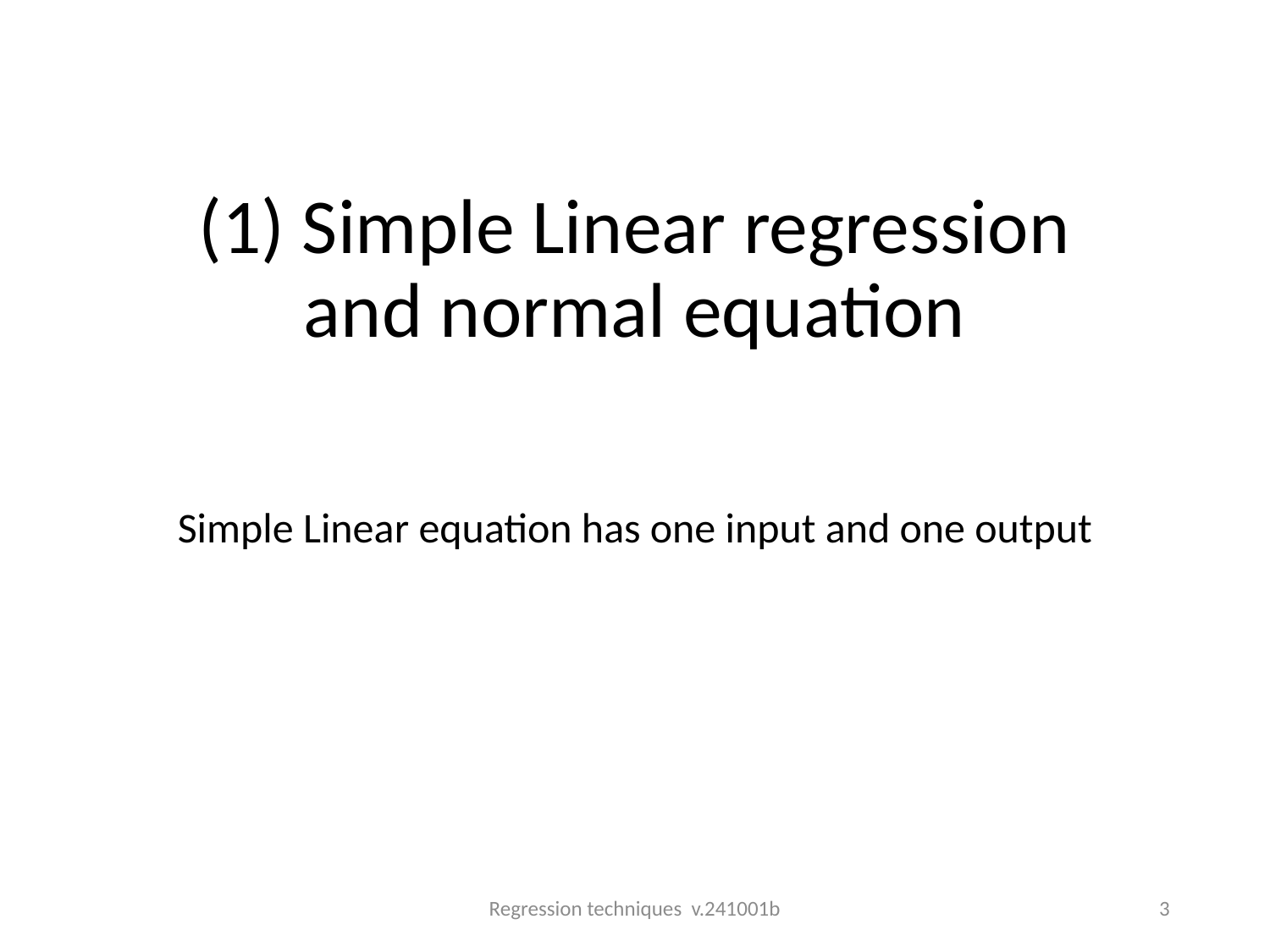

# (1) Simple Linear regression and normal equation
Simple Linear equation has one input and one output
Regression techniques  v.241001b
3